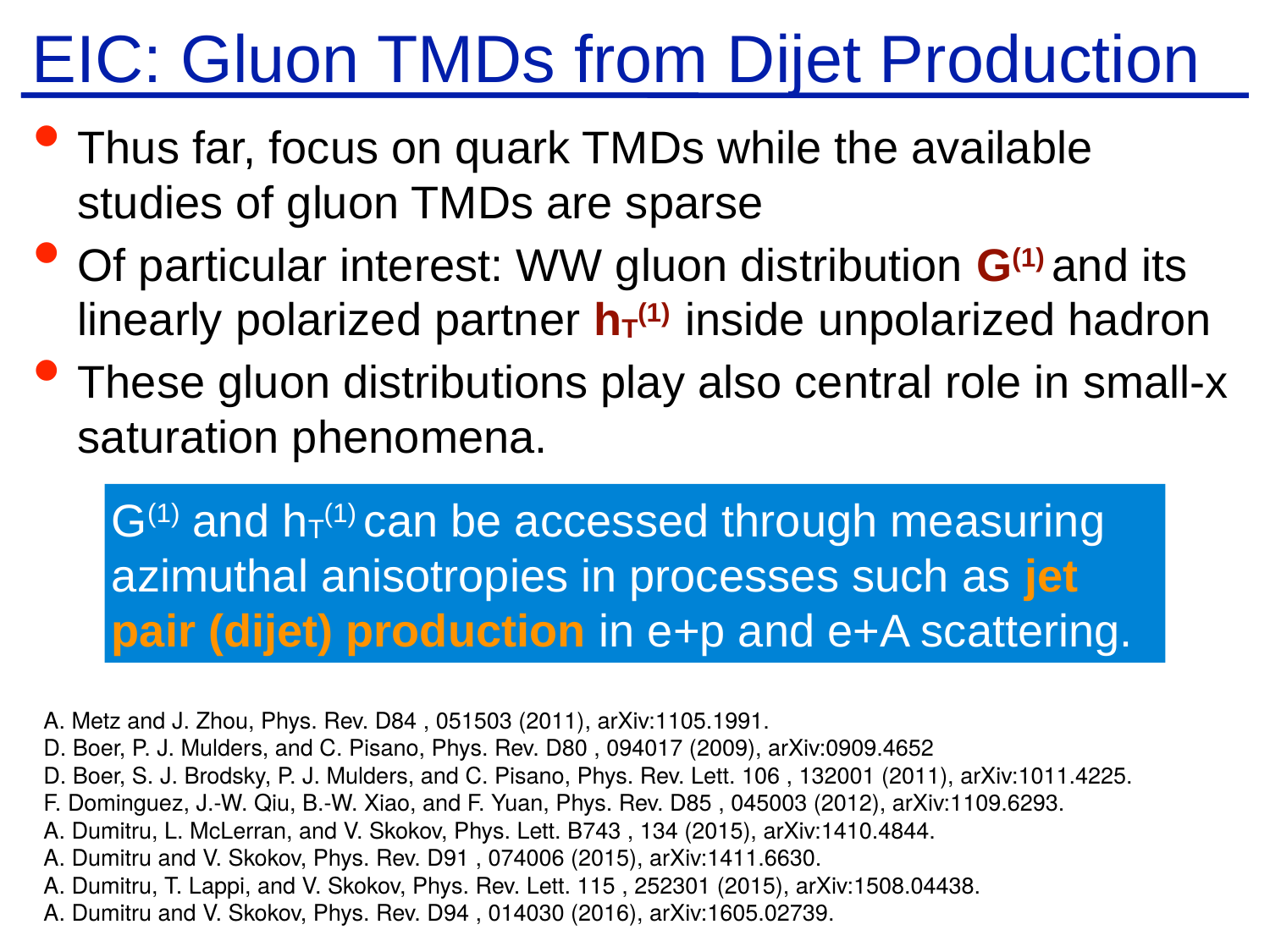

# EIC: Gluon TMDs from Dijet Production

Thus far, focus on quark TMDs while the available studies of gluon TMDs are sparse
Of particular interest: WW gluon distribution G(1) and its linearly polarized partner hT(1)  inside unpolarized hadron
These gluon distributions play also central role in small-x saturation phenomena.
G(1) and hT(1) can be accessed through measuring azimuthal anisotropies in processes such as jet pair (dijet) production in e+p and e+A scattering.
A. Metz and J. Zhou, Phys. Rev. D84 , 051503 (2011), arXiv:1105.1991.
D. Boer, P. J. Mulders, and C. Pisano, Phys. Rev. D80 , 094017 (2009), arXiv:0909.4652
D. Boer, S. J. Brodsky, P. J. Mulders, and C. Pisano, Phys. Rev. Lett. 106 , 132001 (2011), arXiv:1011.4225.
F. Dominguez, J.-W. Qiu, B.-W. Xiao, and F. Yuan, Phys. Rev. D85 , 045003 (2012), arXiv:1109.6293.
A. Dumitru, L. McLerran, and V. Skokov, Phys. Lett. B743 , 134 (2015), arXiv:1410.4844.
A. Dumitru and V. Skokov, Phys. Rev. D91 , 074006 (2015), arXiv:1411.6630.
A. Dumitru, T. Lappi, and V. Skokov, Phys. Rev. Lett. 115 , 252301 (2015), arXiv:1508.04438.
A. Dumitru and V. Skokov, Phys. Rev. D94 , 014030 (2016), arXiv:1605.02739.
40